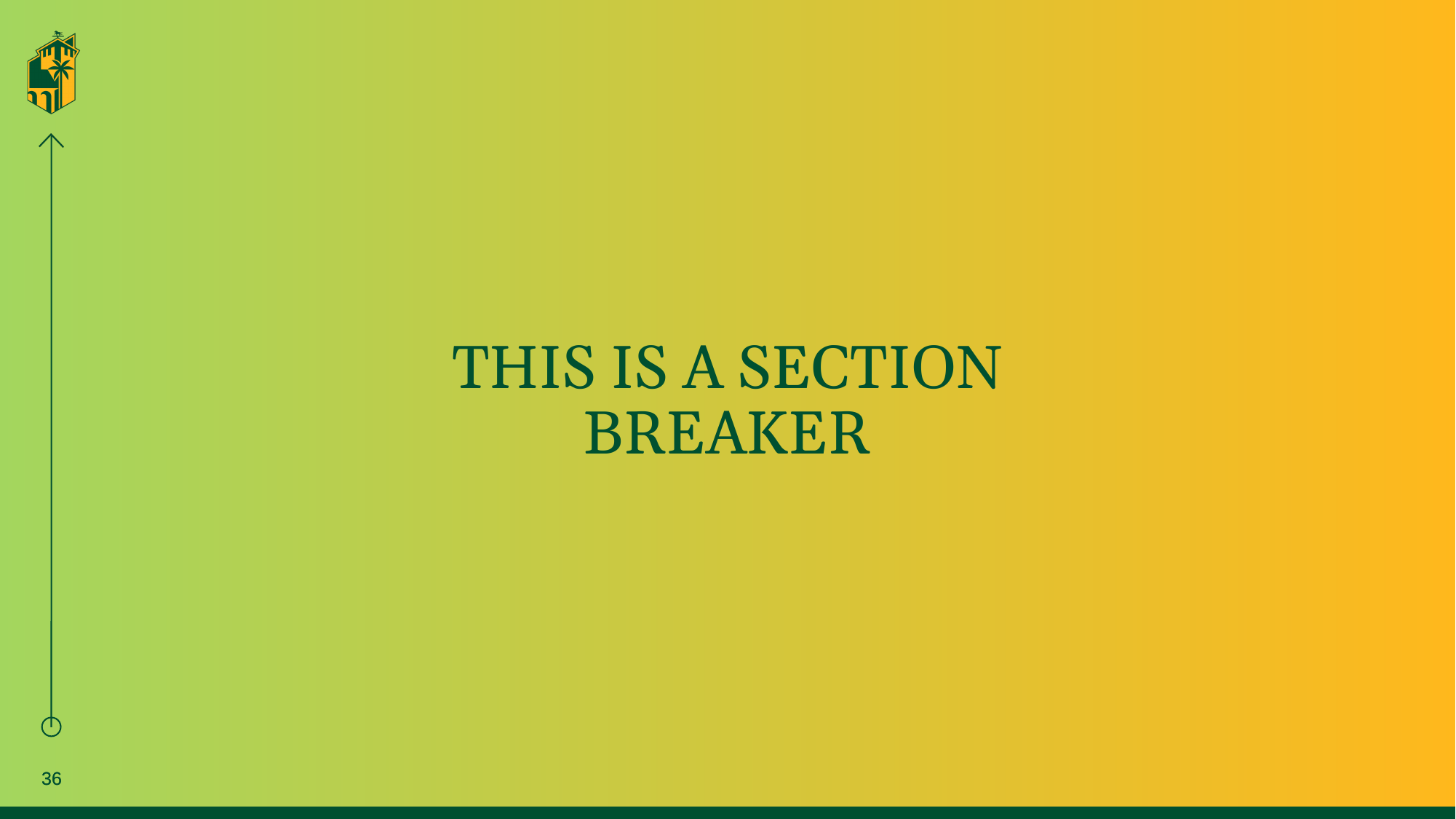

# THIS IS A SECTION BREAKER
36